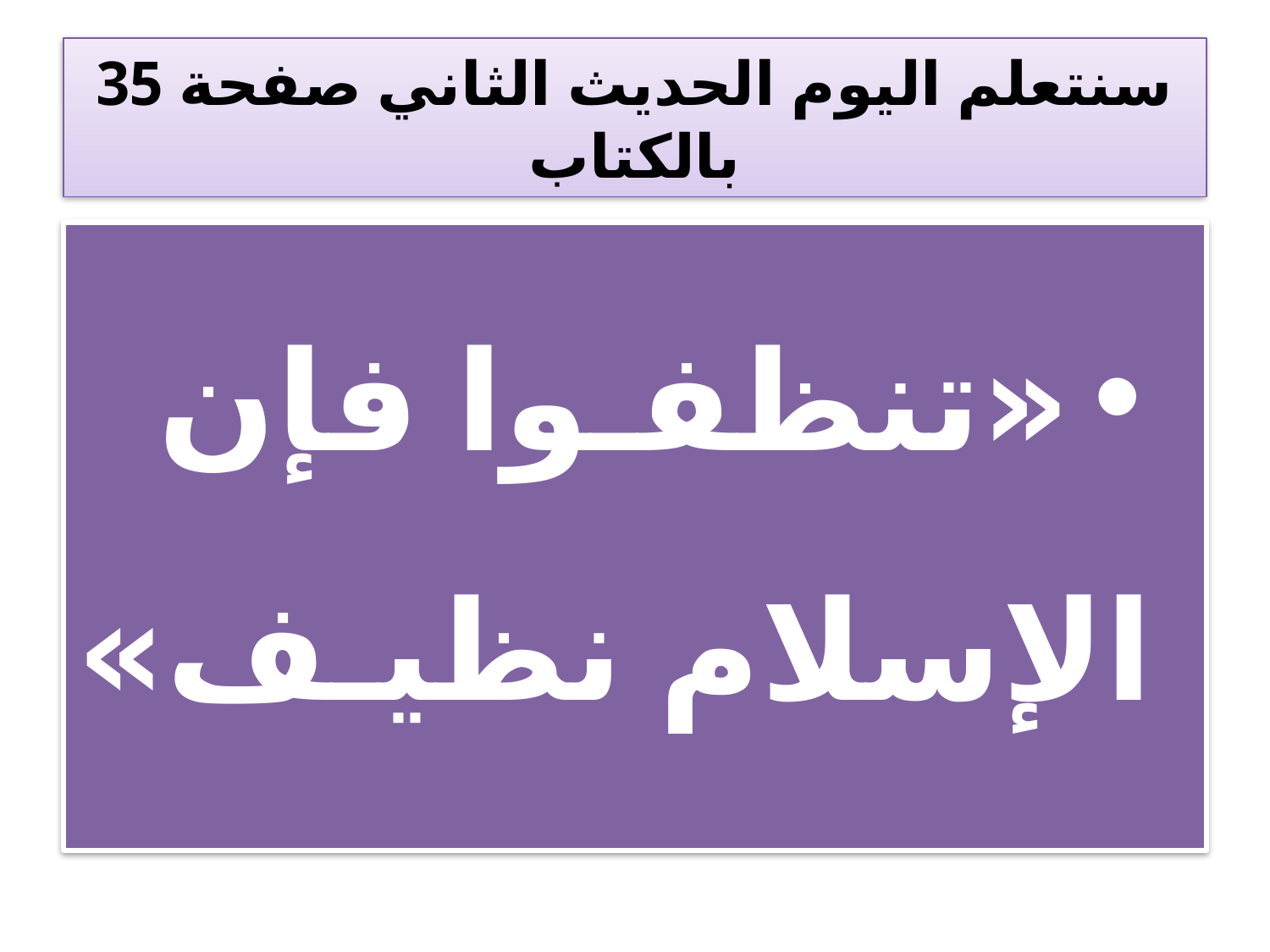

# سنتعلم اليوم الحديث الثاني صفحة 35 بالكتاب
«تنظفـوا فإن الإسلام نظيـف»